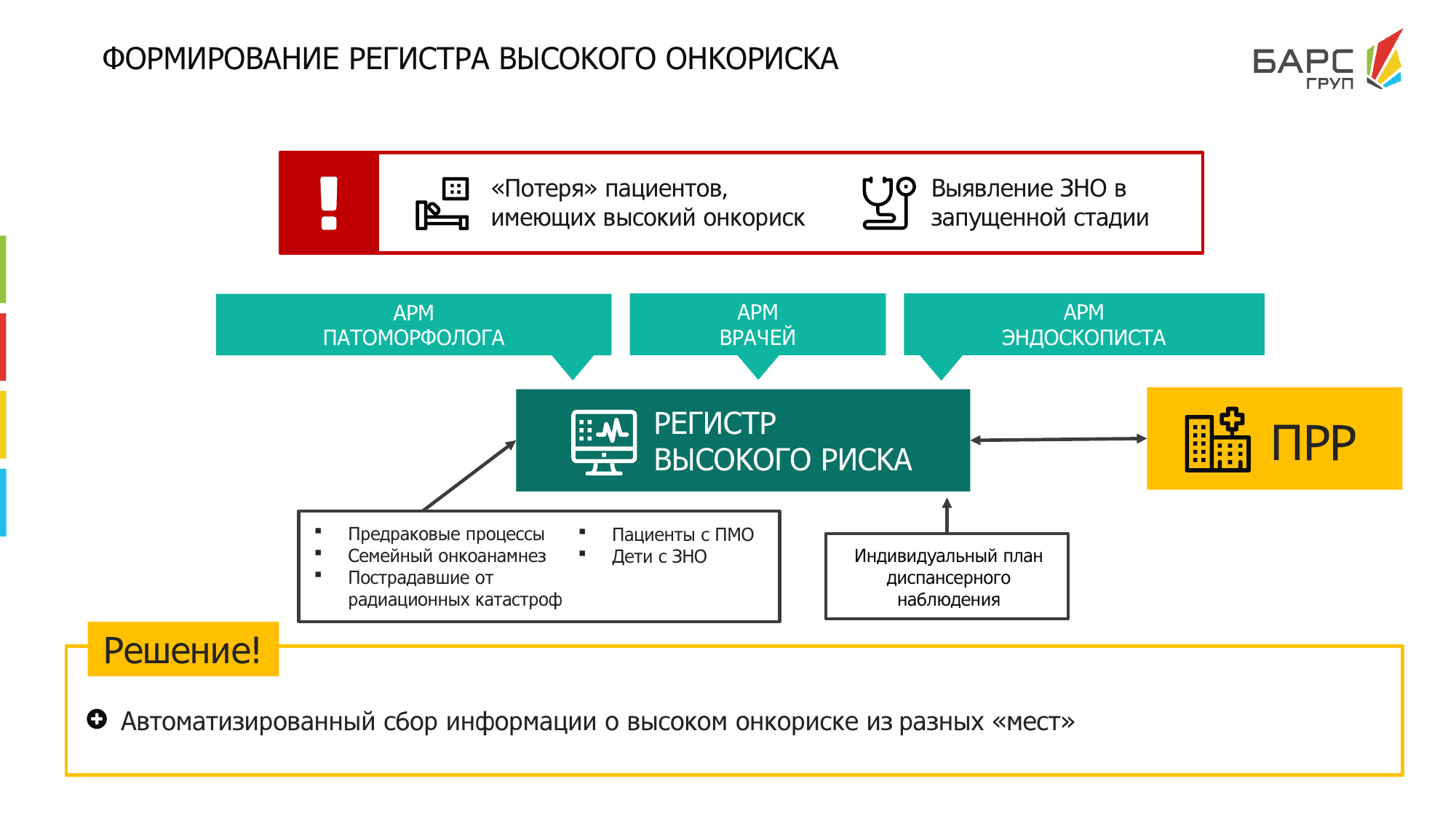

# ФОРМИРОВАНИЕ Регистра ВЫСОКОГО ОНКОРИСКА

Выявление ЗНО в запущенной стадии
«Потеря» пациентов, имеющих высокий онкориск

АРМ
ВРАЧЕЙ
АРМ
ЭНДОСКОПИСТА
АРМ
ПАТОМОРФОЛОГА

РЕГИСТР
ВЫСОКОГО РИСКА

ПРР

Предраковые процессы
Семейный онкоанамнез
Пострадавшие от радиационных катастроф
Пациенты с ПМО
Дети с ЗНО

Индивидуальный план
диспансерного
наблюдения
Решение!

Автоматизированный сбор информации о высоком онкориске из разных «мест»